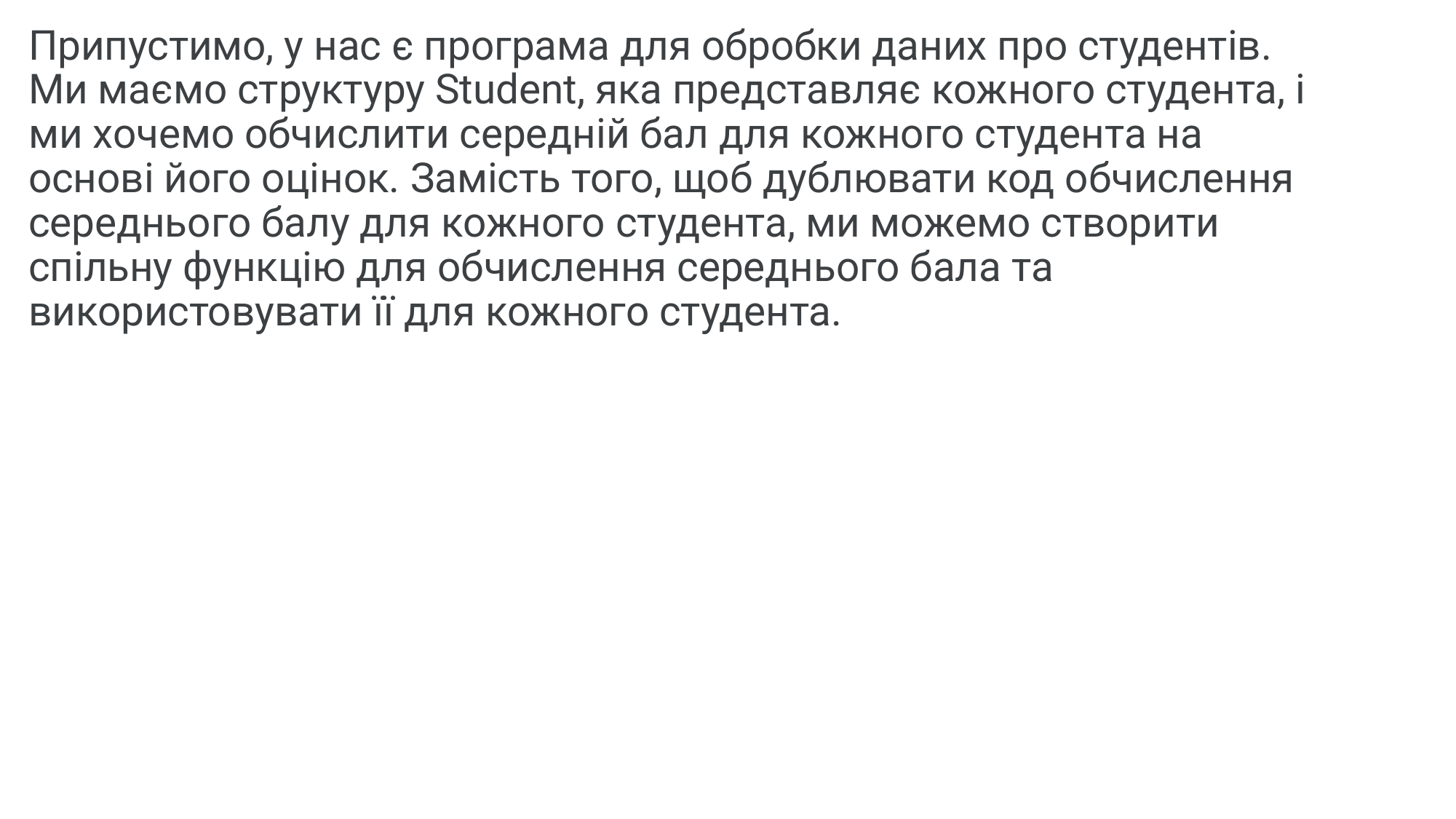

Припустимо, у нас є програма для обробки даних про студентів. Ми маємо структуру Student, яка представляє кожного студента, і ми хочемо обчислити середній бал для кожного студента на основі його оцінок. Замість того, щоб дублювати код обчислення середнього балу для кожного студента, ми можемо створити спільну функцію для обчислення середнього бала та використовувати її для кожного студента.